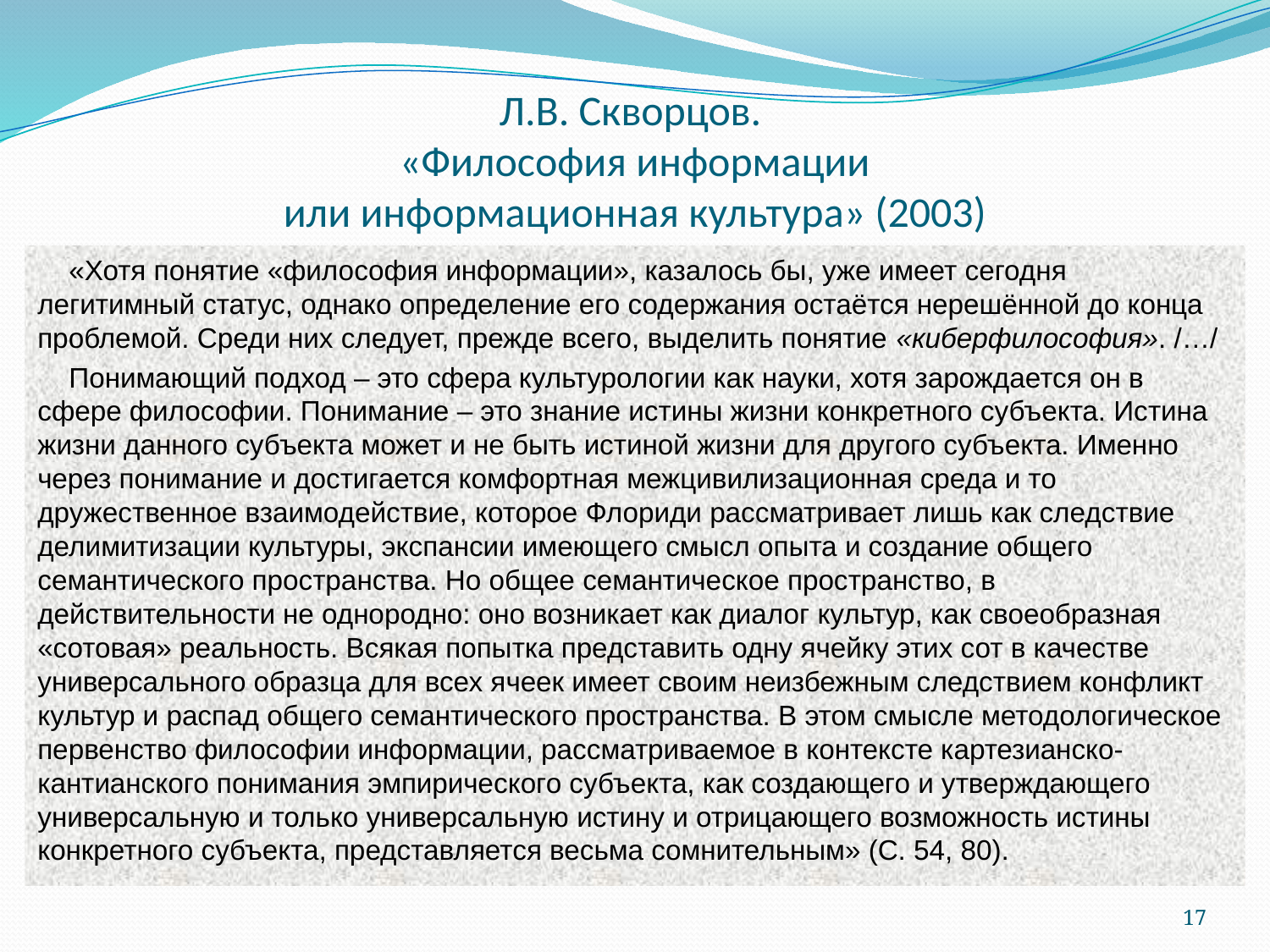

# Л.В. Скворцов. «Философия информации или информационная культура» (2003)
    «Хотя понятие «философия информации», казалось бы, уже имеет сегодня легитимный статус, однако определение его содержания остаётся нерешённой до конца проблемой. Среди них следует, прежде всего, выделить понятие «киберфилософия». /…/
    Понимающий подход – это сфера культурологии как науки, хотя зарождается он в сфере философии. Понимание – это знание истины жизни конкретного субъекта. Истина жизни данного субъекта может и не быть истиной жизни для другого субъекта. Именно через понимание и достигается комфортная межцивилизационная среда и то дружественное взаимодействие, которое Флориди рассматривает лишь как следствие делимитизации культуры, экспансии имеющего смысл опыта и создание общего семантического пространства. Но общее семантическое пространство, в действительности не однородно: оно возникает как диалог культур, как своеобразная «сотовая» реальность. Всякая попытка представить одну ячейку этих сот в качестве универсального образца для всех ячеек имеет своим неизбежным следствием конфликт культур и распад общего семантического пространства. В этом смысле методологическое первенство философии информации, рассматриваемое в контексте картезианско-кантианского понимания эмпирического субъекта, как создающего и утверждающего универсальную и только универсальную истину и отрицающего возможность истины конкретного субъекта, представляется весьма сомнительным» (С. 54, 80).
17